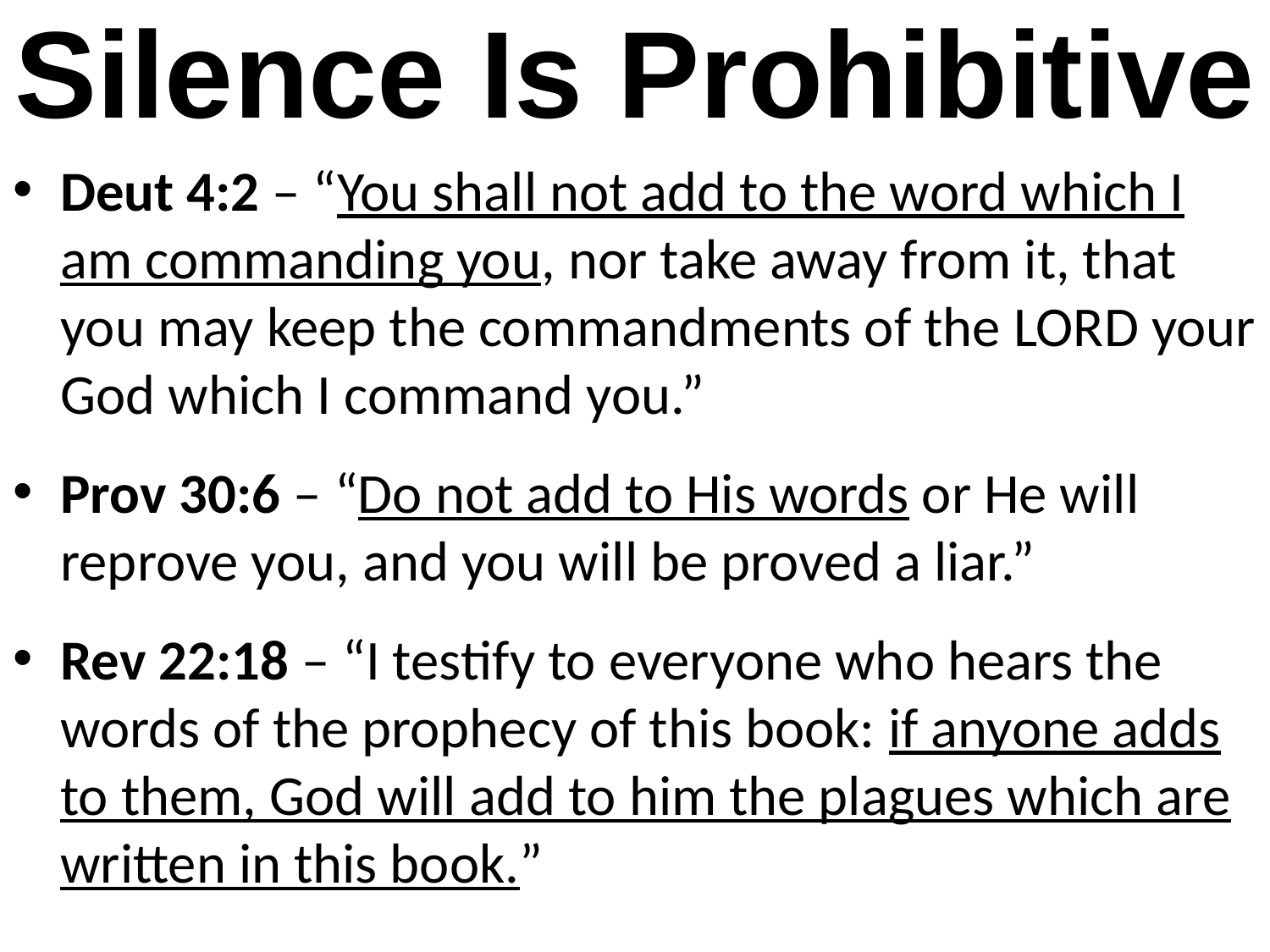

# Silence Is Prohibitive
Deut 4:2 – “You shall not add to the word which I am commanding you, nor take away from it, that you may keep the commandments of the Lord your God which I command you.”

Prov 30:6 – “Do not add to His words or He will reprove you, and you will be proved a liar.”

Rev 22:18 – “I testify to everyone who hears the words of the prophecy of this book: if anyone adds to them, God will add to him the plagues which are written in this book.”